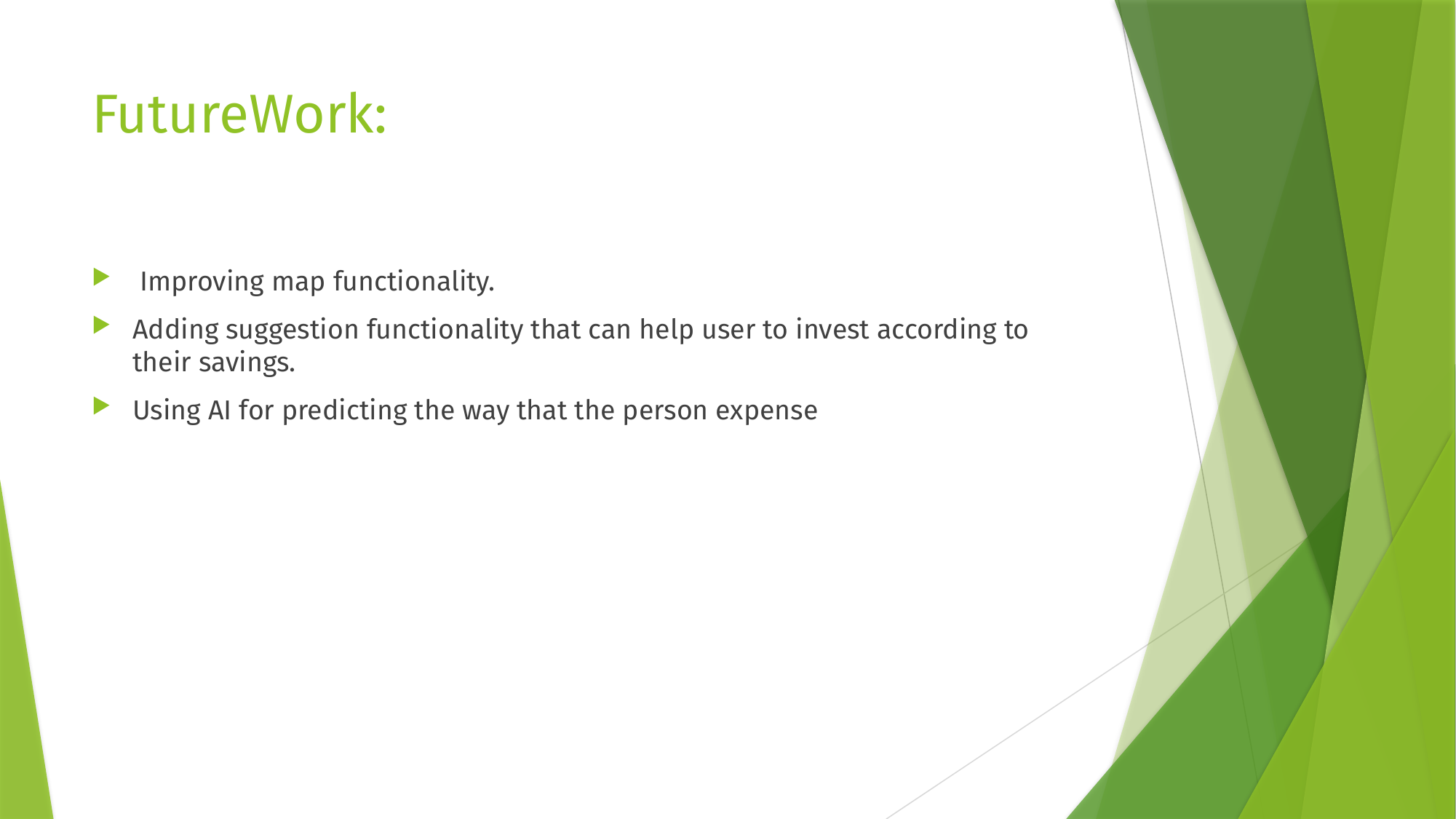

# FutureWork:
 Improving map functionality.
Adding suggestion functionality that can help user to invest according to their savings.
Using AI for predicting the way that the person expense